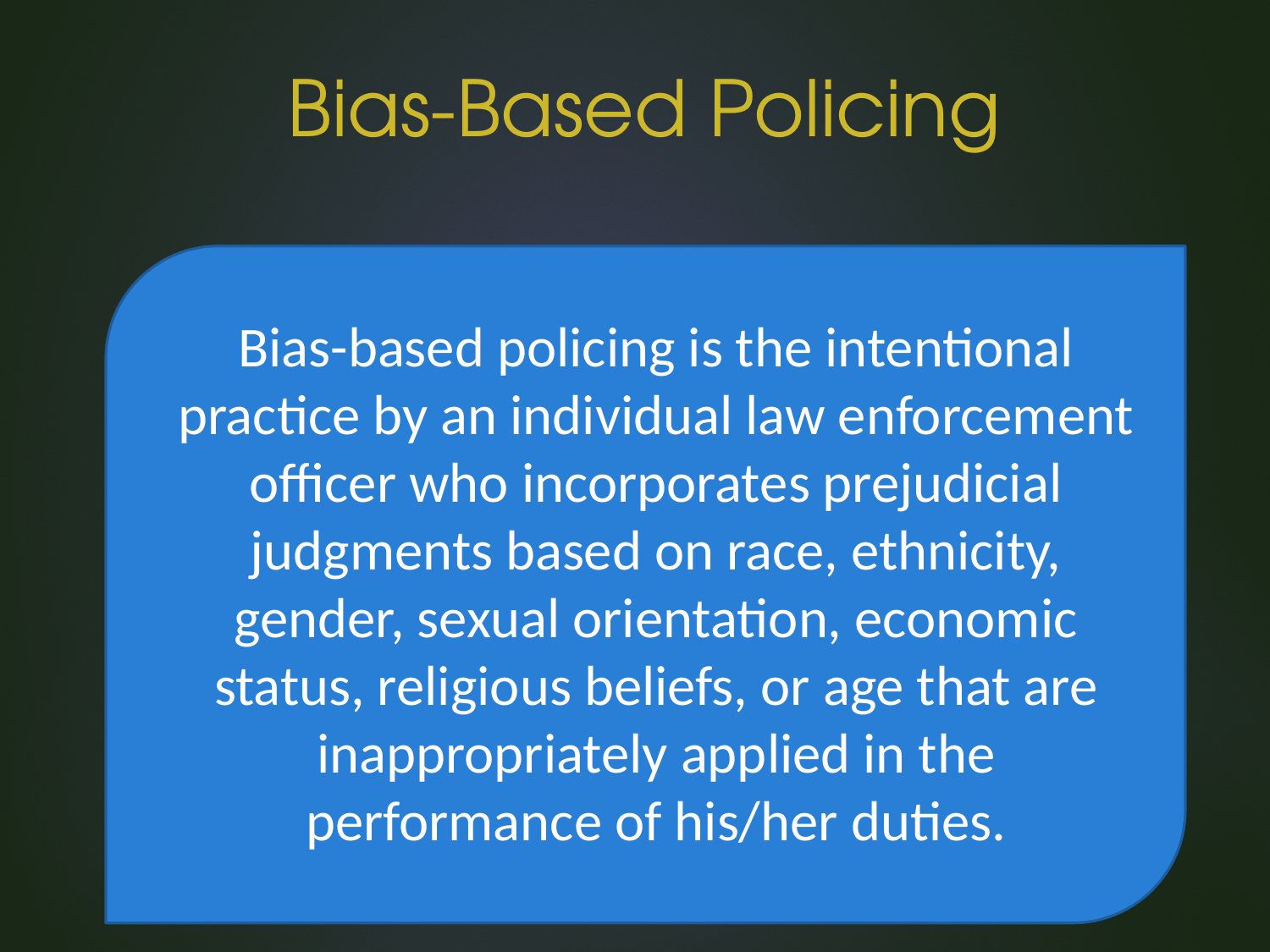

Bias-Based Policing

Bias-based policing is the intentional practice by an individual law enforcement officer who incorporates prejudicial judgments based on race, ethnicity, gender, sexual orientation, economic status, religious beliefs, or age that are inappropriately applied in the performance of his/her duties.